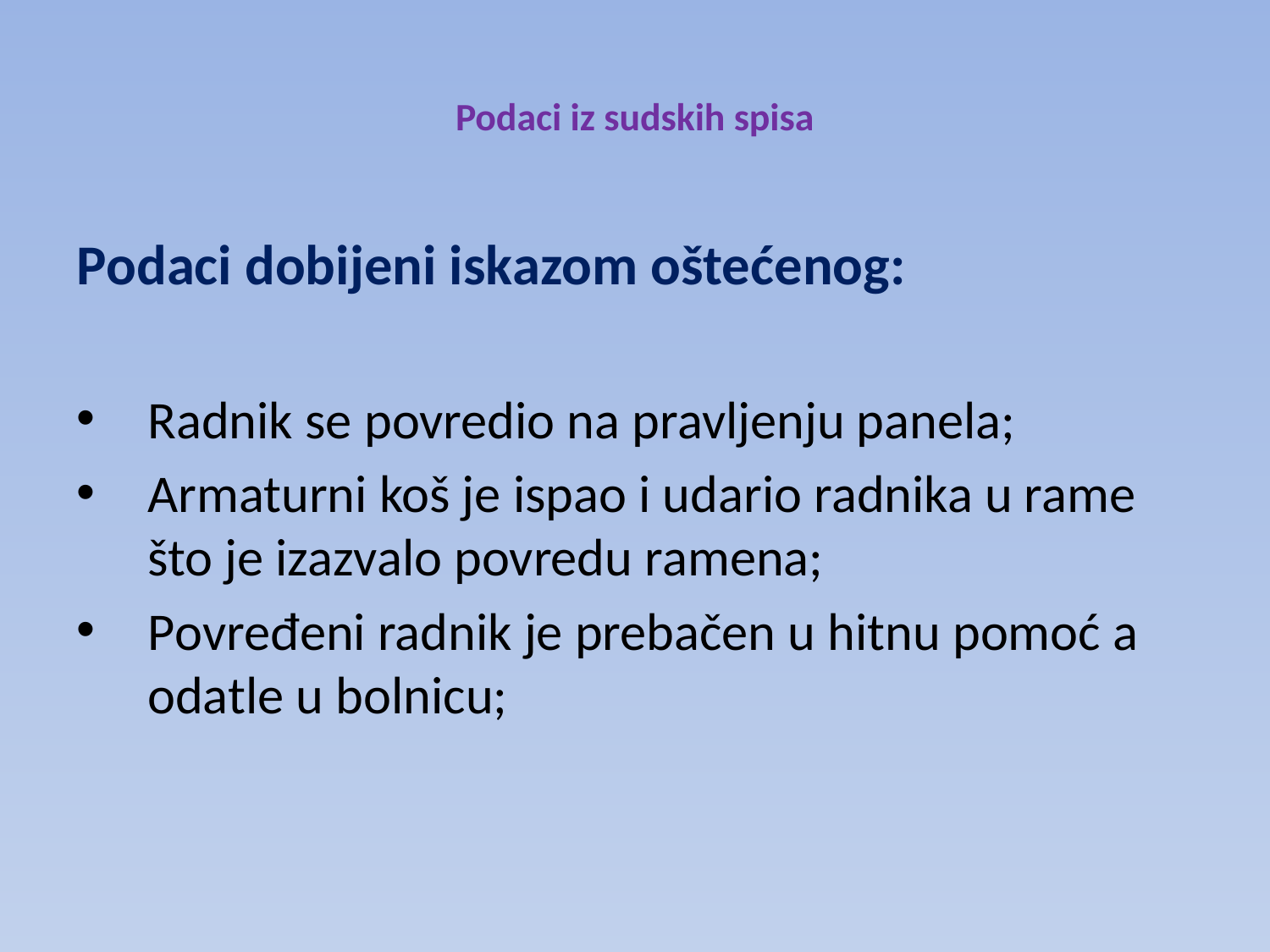

# Podaci iz sudskih spisa
Podaci dobijeni iskazom oštećenog:

Radnik se povredio na pravljenju panela;
Armaturni koš je ispao i udario radnika u rame što je izazvalo povredu ramena;
Povređeni radnik je prebačen u hitnu pomoć a odatle u bolnicu;